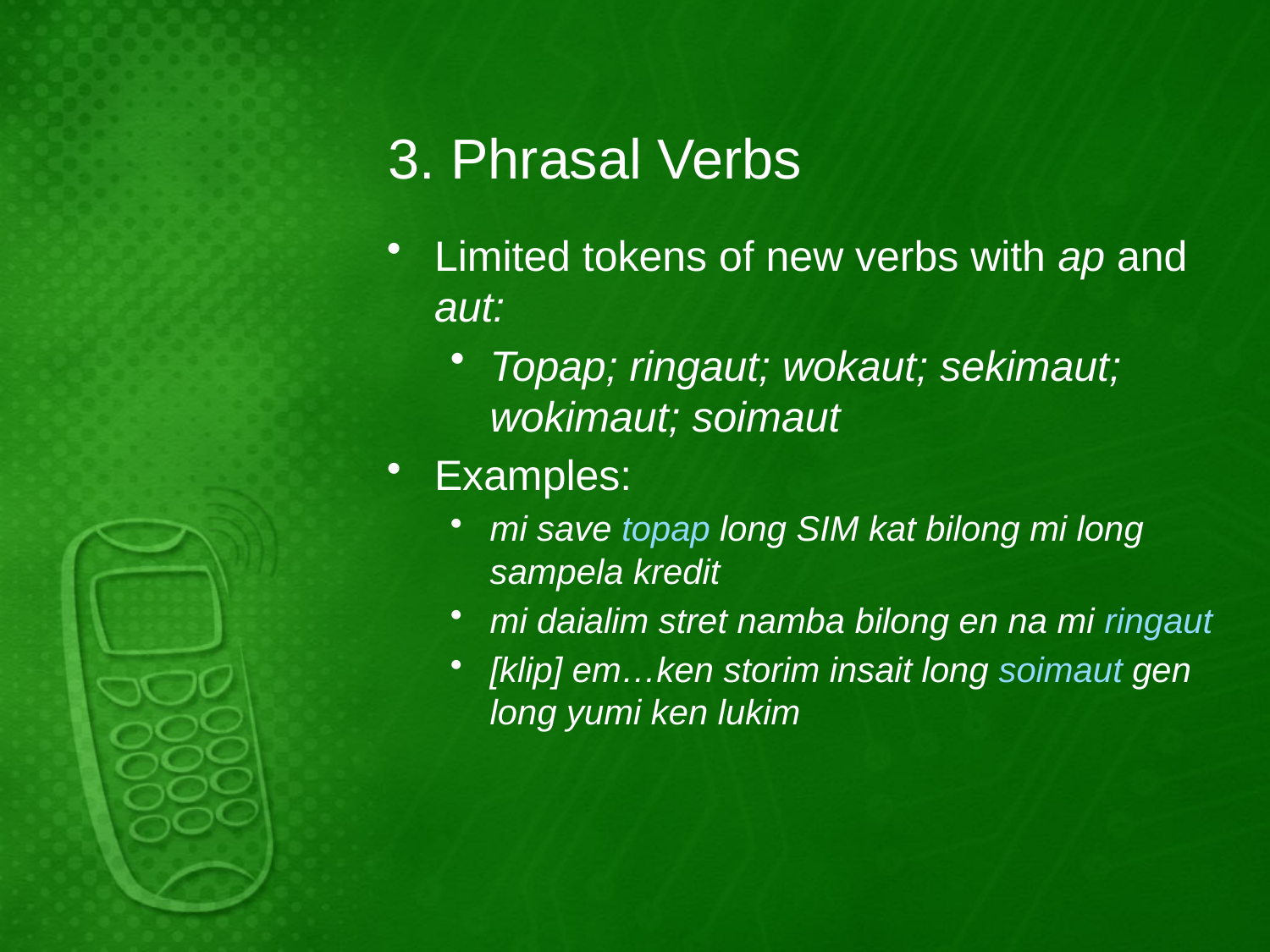

# 3. Phrasal Verbs
Limited tokens of new verbs with ap and aut:
Topap; ringaut; wokaut; sekimaut; wokimaut; soimaut
Examples:
mi save topap long SIM kat bilong mi long sampela kredit
mi daialim stret namba bilong en na mi ringaut
[klip] em…ken storim insait long soimaut gen long yumi ken lukim